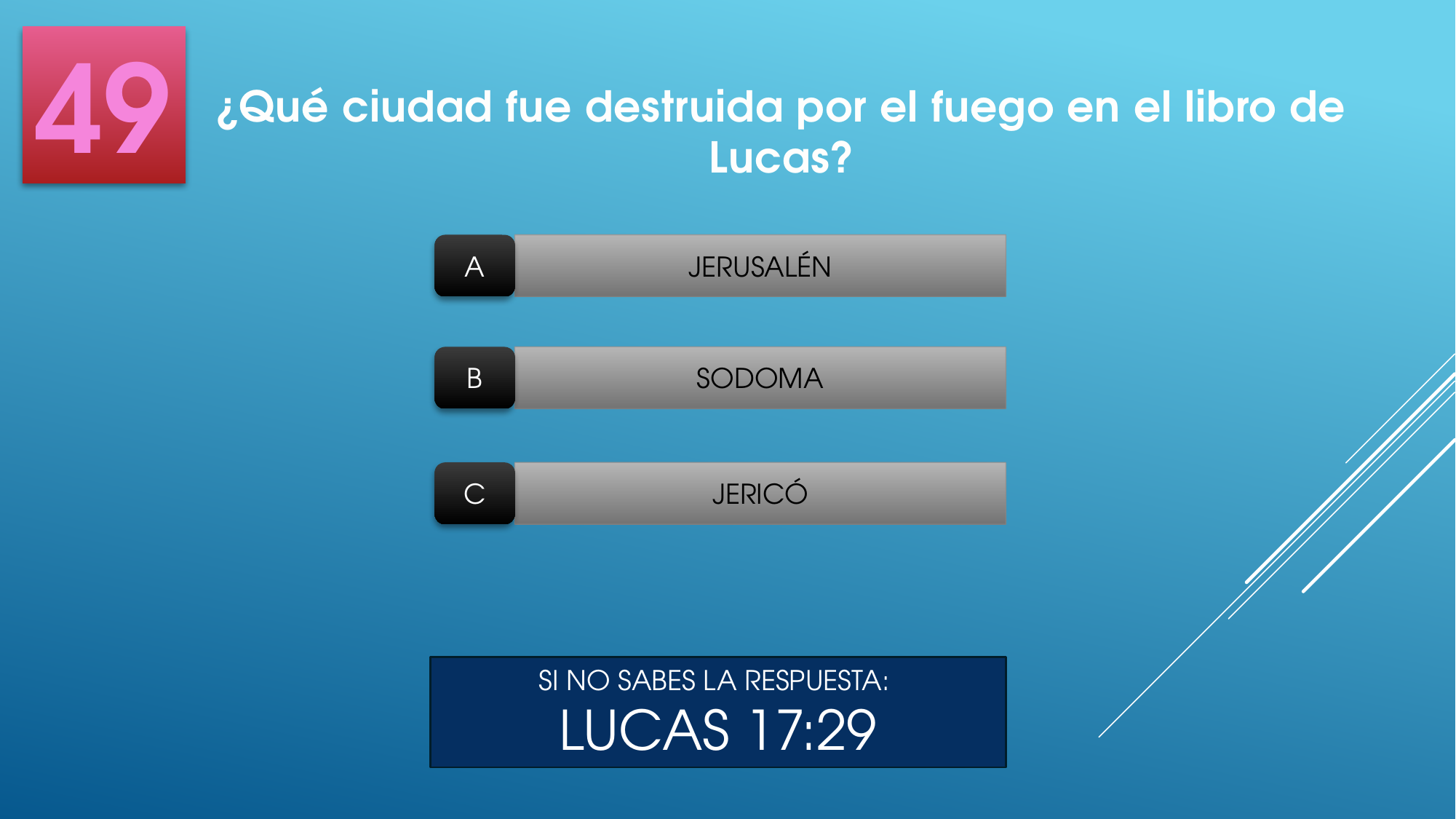

49
¿Qué ciudad fue destruida por el fuego en el libro de Lucas?
A
JERUSALÉN
B
SODOMA
C
JERICÓ
SI NO SABES LA RESPUESTA:
LUCAS 17:29